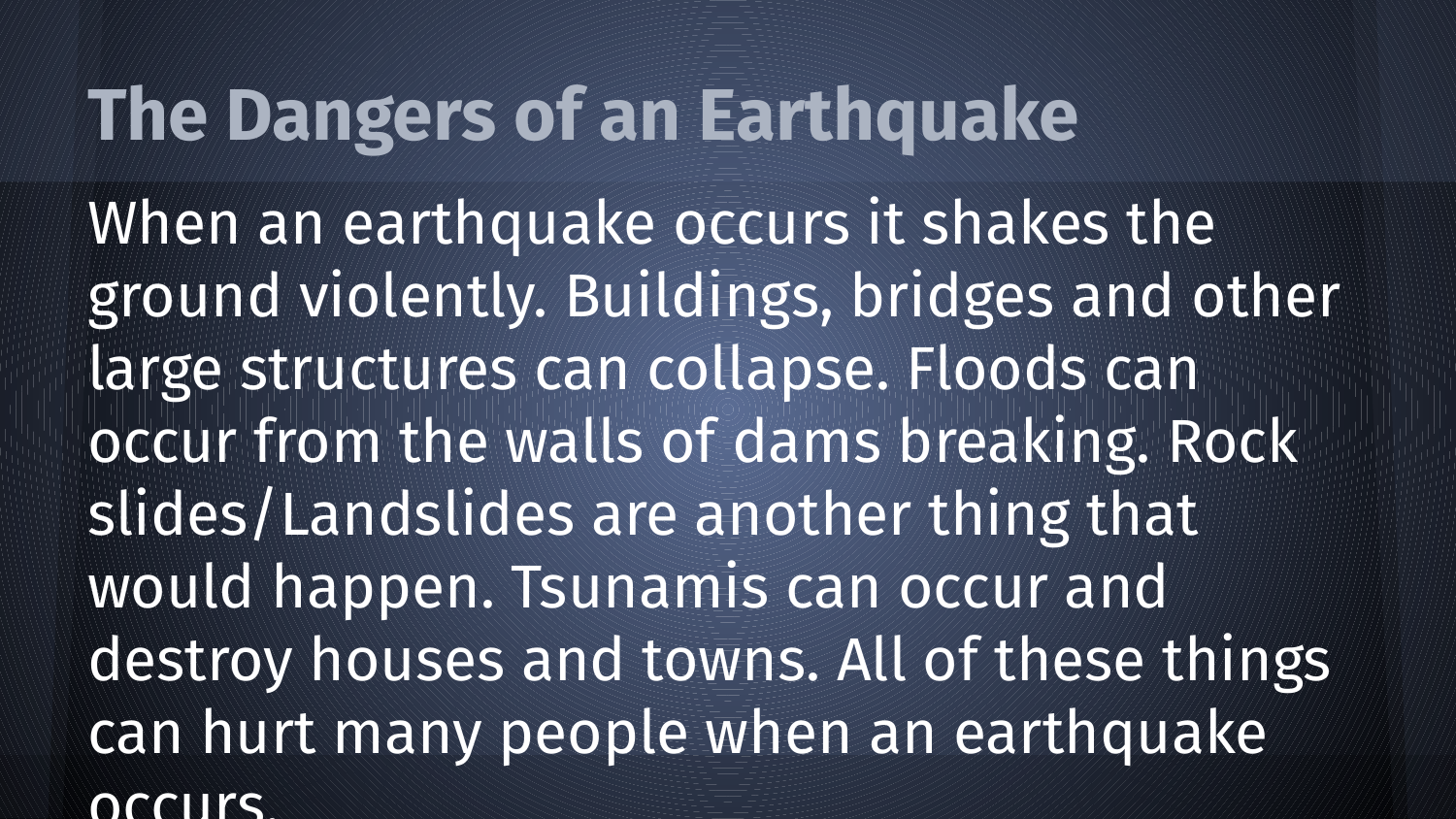

# The Dangers of an Earthquake
When an earthquake occurs it shakes the ground violently. Buildings, bridges and other large structures can collapse. Floods can occur from the walls of dams breaking. Rock slides/Landslides are another thing that would happen. Tsunamis can occur and destroy houses and towns. All of these things can hurt many people when an earthquake occurs.